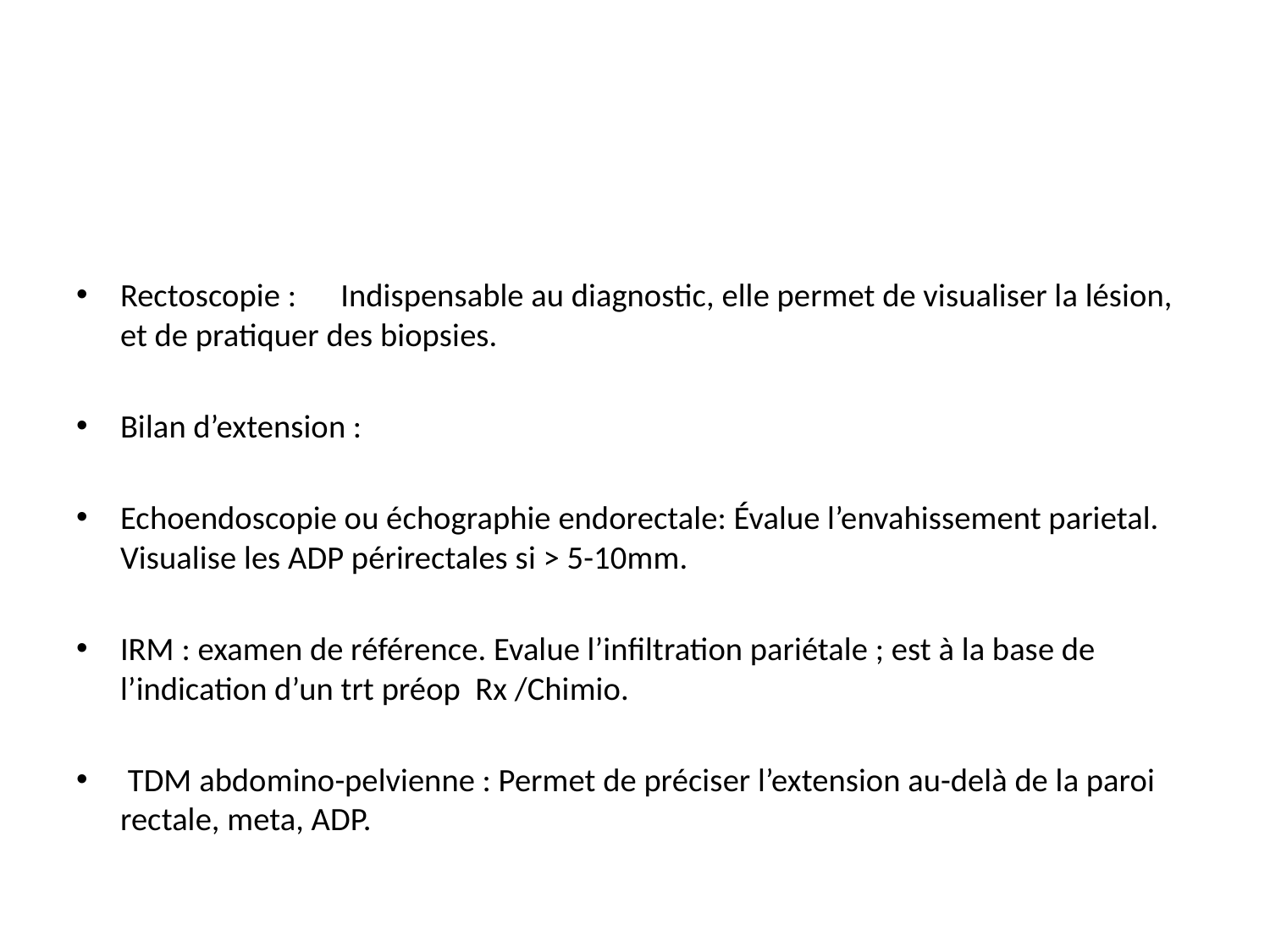

#

Rectoscopie :      Indispensable au diagnostic, elle permet de visualiser la lésion, et de pratiquer des biopsies.

Bilan d’extension :

Echoendoscopie ou échographie endorectale: Évalue l’envahissement parietal.    Visualise les ADP périrectales si > 5-10mm.

IRM : examen de référence. Evalue l’infiltration pariétale ; est à la base de l’indication d’un trt préop  Rx /Chimio.

 TDM abdomino-pelvienne : Permet de préciser l’extension au-delà de la paroi rectale, meta, ADP.